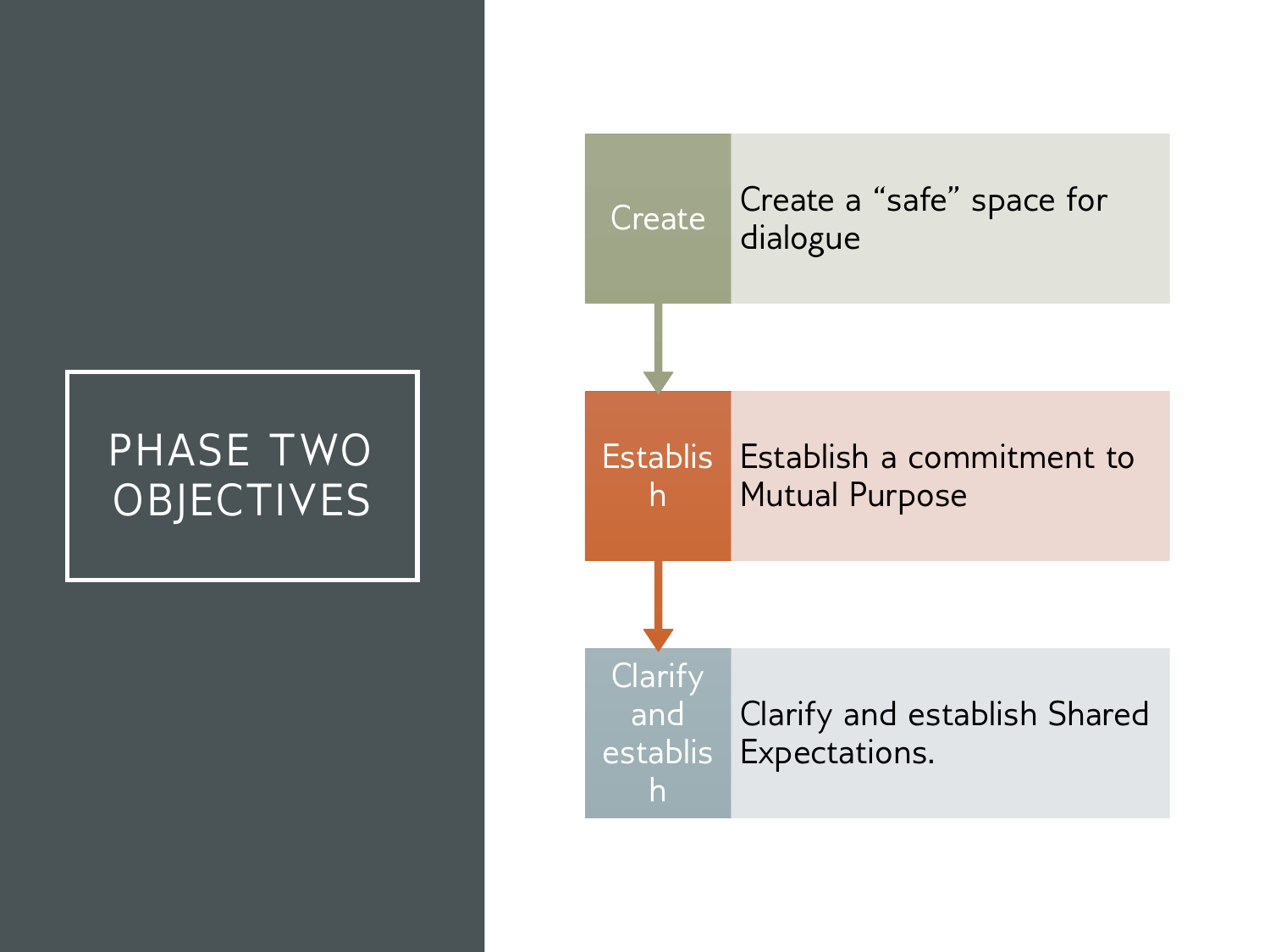

Clarify and establish
Clarify and establish Shared Expectations.
Establish
Establish a commitment to Mutual Purpose
Create
Create a “safe” space for dialogue
# Phase Two Objectives